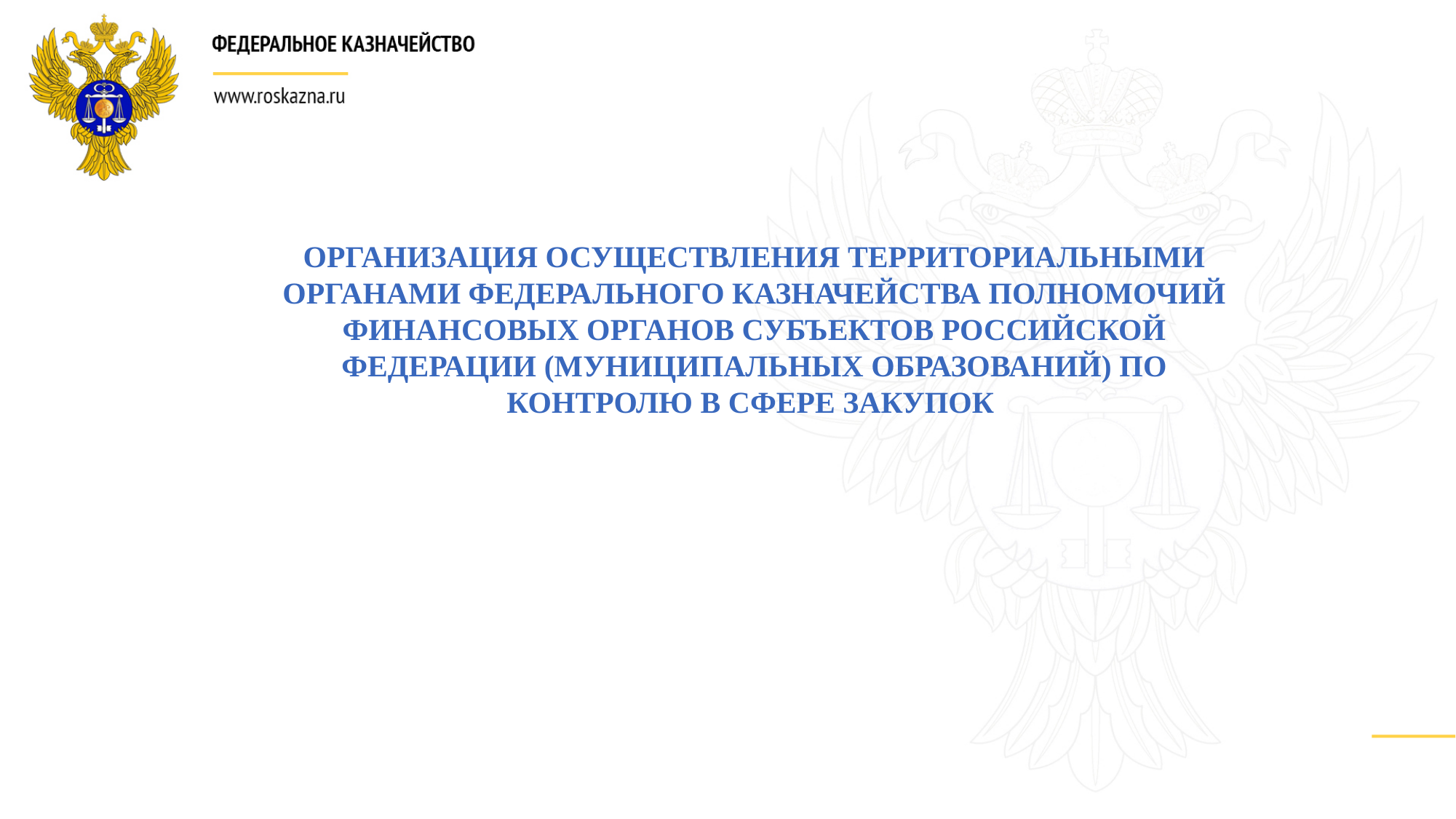

ОРГАНИЗАЦИЯ ОСУЩЕСТВЛЕНИЯ ТЕРРИТОРИАЛЬНЫМИ ОРГАНАМИ ФЕДЕРАЛЬНОГО КАЗНАЧЕЙСТВА ПОЛНОМОЧИЙ ФИНАНСОВЫХ ОРГАНОВ СУБЪЕКТОВ РОССИЙСКОЙ ФЕДЕРАЦИИ (МУНИЦИПАЛЬНЫХ ОБРАЗОВАНИЙ) ПО КОНТРОЛЮ В СФЕРЕ ЗАКУПОК